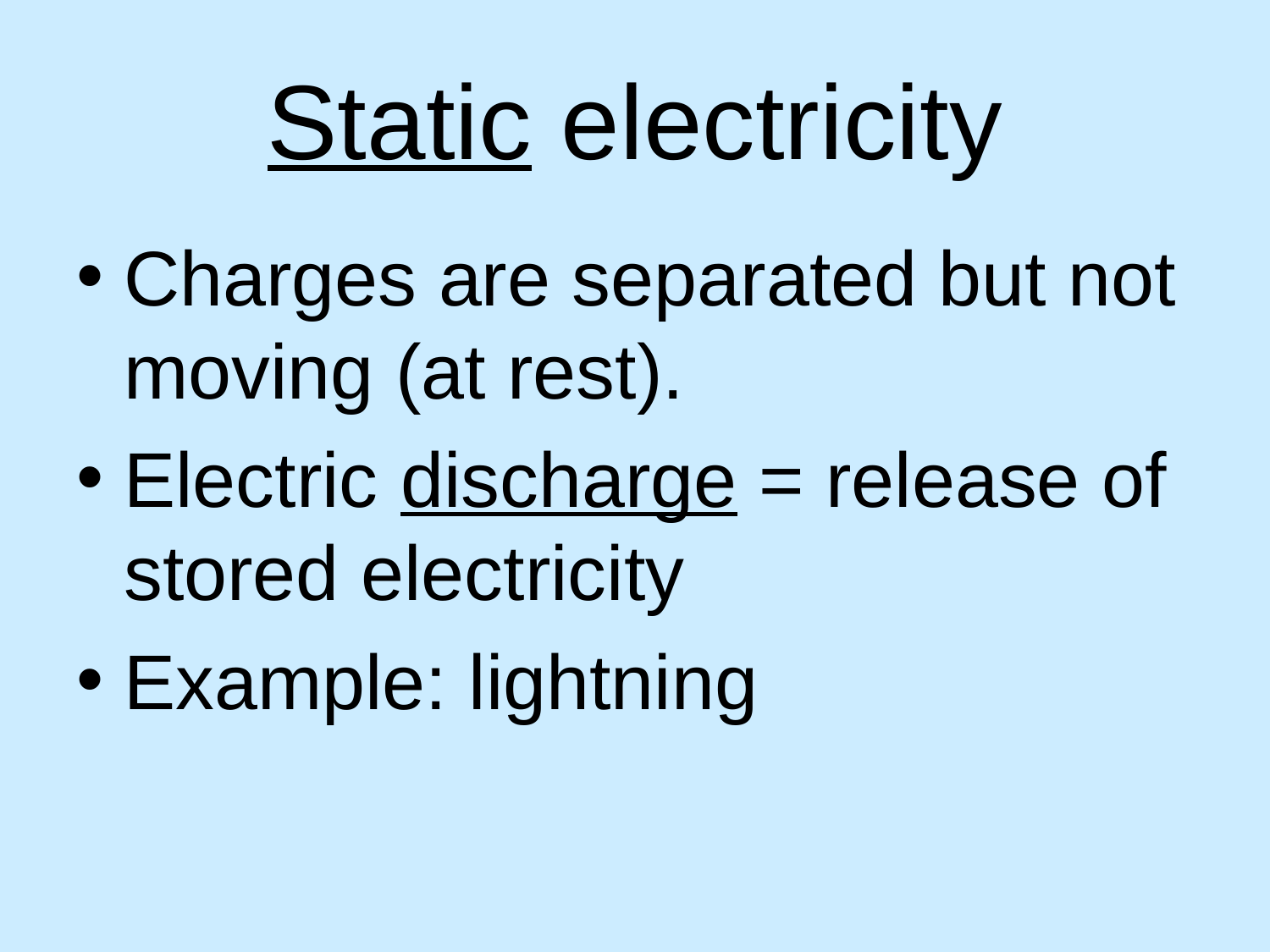

# Static electricity
Charges are separated but not moving (at rest).
Electric discharge = release of stored electricity
Example: lightning